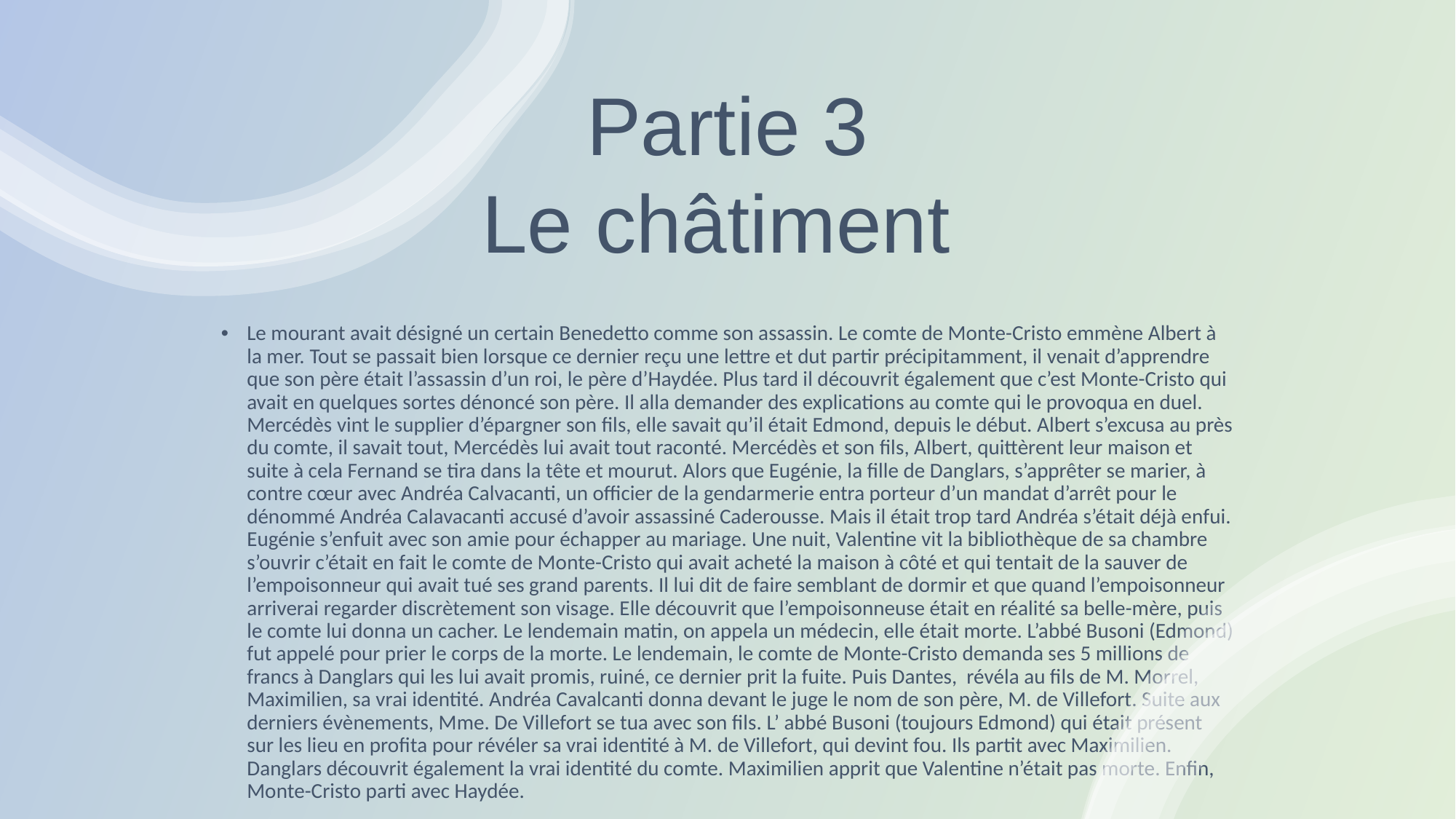

Partie 3
Le châtiment
Le mourant avait désigné un certain Benedetto comme son assassin. Le comte de Monte-Cristo emmène Albert à la mer. Tout se passait bien lorsque ce dernier reçu une lettre et dut partir précipitamment, il venait d’apprendre que son père était l’assassin d’un roi, le père d’Haydée. Plus tard il découvrit également que c’est Monte-Cristo qui avait en quelques sortes dénoncé son père. Il alla demander des explications au comte qui le provoqua en duel. Mercédès vint le supplier d’épargner son fils, elle savait qu’il était Edmond, depuis le début. Albert s’excusa au près du comte, il savait tout, Mercédès lui avait tout raconté. Mercédès et son fils, Albert, quittèrent leur maison et suite à cela Fernand se tira dans la tête et mourut. Alors que Eugénie, la fille de Danglars, s’apprêter se marier, à contre cœur avec Andréa Calvacanti, un officier de la gendarmerie entra porteur d’un mandat d’arrêt pour le dénommé Andréa Calavacanti accusé d’avoir assassiné Caderousse. Mais il était trop tard Andréa s’était déjà enfui. Eugénie s’enfuit avec son amie pour échapper au mariage. Une nuit, Valentine vit la bibliothèque de sa chambre s’ouvrir c’était en fait le comte de Monte-Cristo qui avait acheté la maison à côté et qui tentait de la sauver de l’empoisonneur qui avait tué ses grand parents. Il lui dit de faire semblant de dormir et que quand l’empoisonneur arriverai regarder discrètement son visage. Elle découvrit que l’empoisonneuse était en réalité sa belle-mère, puis le comte lui donna un cacher. Le lendemain matin, on appela un médecin, elle était morte. L’abbé Busoni (Edmond) fut appelé pour prier le corps de la morte. Le lendemain, le comte de Monte-Cristo demanda ses 5 millions de francs à Danglars qui les lui avait promis, ruiné, ce dernier prit la fuite. Puis Dantes,  révéla au fils de M. Morrel, Maximilien, sa vrai identité. Andréa Cavalcanti donna devant le juge le nom de son père, M. de Villefort. Suite aux derniers évènements, Mme. De Villefort se tua avec son fils. L’ abbé Busoni (toujours Edmond) qui était présent sur les lieu en profita pour révéler sa vrai identité à M. de Villefort, qui devint fou. Ils partit avec Maximilien. Danglars découvrit également la vrai identité du comte. Maximilien apprit que Valentine n’était pas morte. Enfin, Monte-Cristo parti avec Haydée.